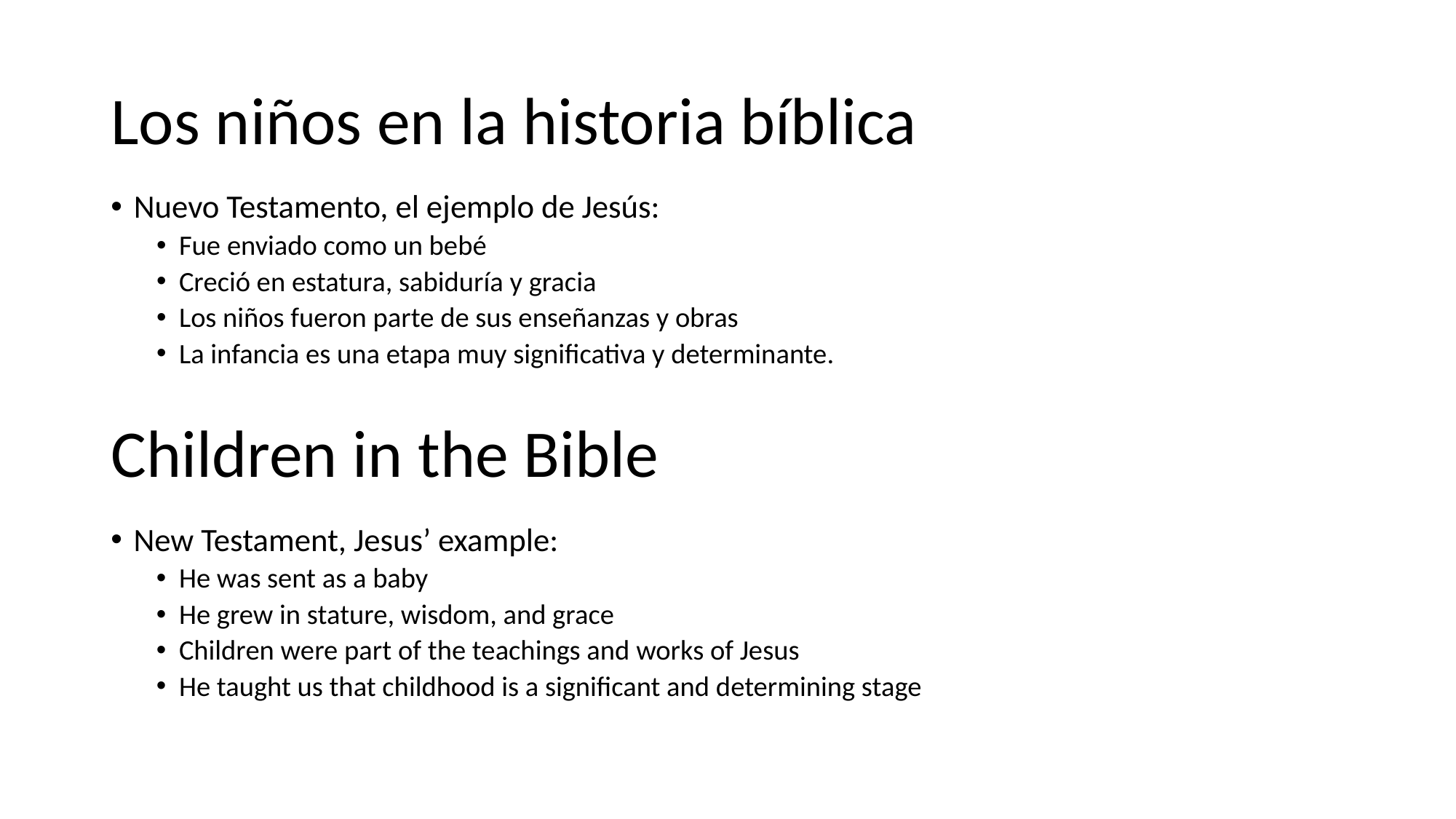

# Los niños en la historia bíblica
Nuevo Testamento, el ejemplo de Jesús:
Fue enviado como un bebé
Creció en estatura, sabiduría y gracia
Los niños fueron parte de sus enseñanzas y obras
La infancia es una etapa muy significativa y determinante.

Children in the Bible
New Testament, Jesus’ example:
He was sent as a baby
He grew in stature, wisdom, and grace
Children were part of the teachings and works of Jesus
He taught us that childhood is a significant and determining stage